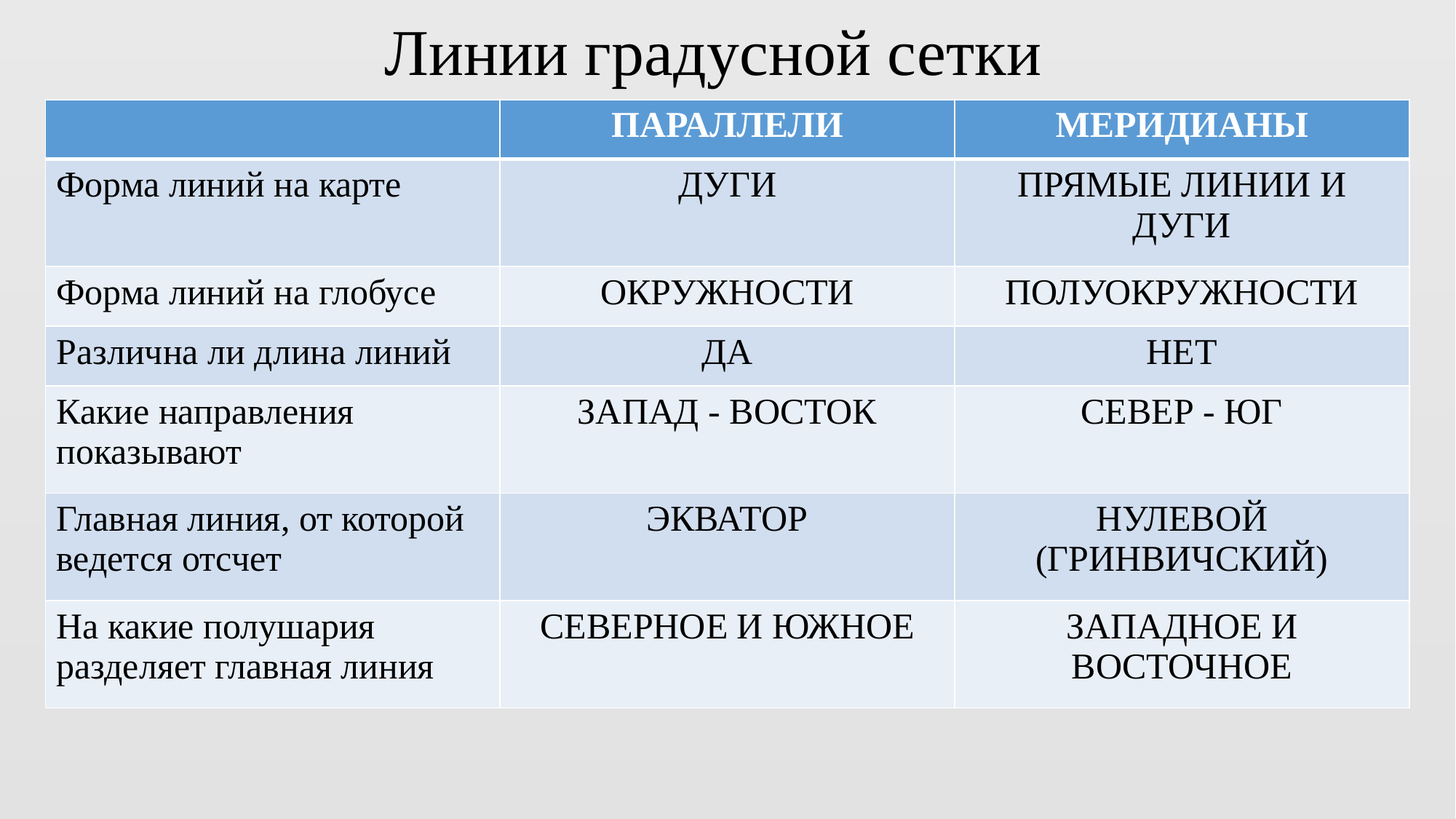

# Линии градусной сетки
|  | ПАРАЛЛЕЛИ | МЕРИДИАНЫ |
| --- | --- | --- |
| Форма линий на карте | ДУГИ | ПРЯМЫЕ ЛИНИИ И ДУГИ |
| Форма линий на глобусе | ОКРУЖНОСТИ | ПОЛУОКРУЖНОСТИ |
| Различна ли длина линий | ДА | НЕТ |
| Какие направления показывают | ЗАПАД - ВОСТОК | СЕВЕР - ЮГ |
| Главная линия, от которой ведется отсчет | ЭКВАТОР | НУЛЕВОЙ (ГРИНВИЧСКИЙ) |
| На какие полушария разделяет главная линия | СЕВЕРНОЕ И ЮЖНОЕ | ЗАПАДНОЕ И ВОСТОЧНОЕ |